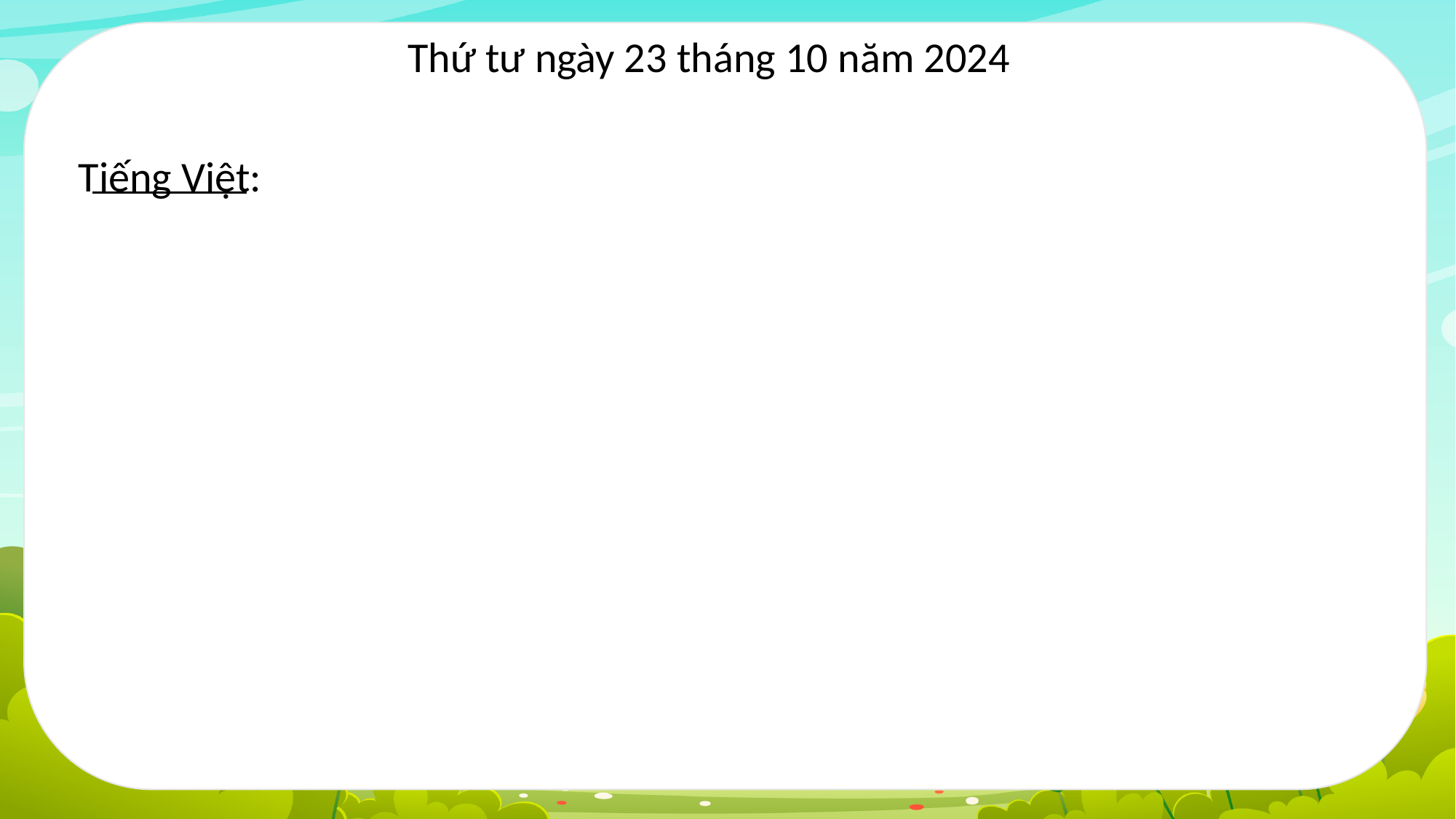

Khi mùa đông chuyển sang mùa xuân, thời tiết chuyển từ lạnh buốt sang se se lạnh và đôi khi nóng bức; cỏ cây chuyển từ rụng lá, không có lá, cây bị đóng băng thành cây cỏ phát triển, đâm chồi nảy lộc, lá non mọc nhiều hơn.
Thứ tư ngày 23 tháng 10 năm 2024
Tiếng Việt: